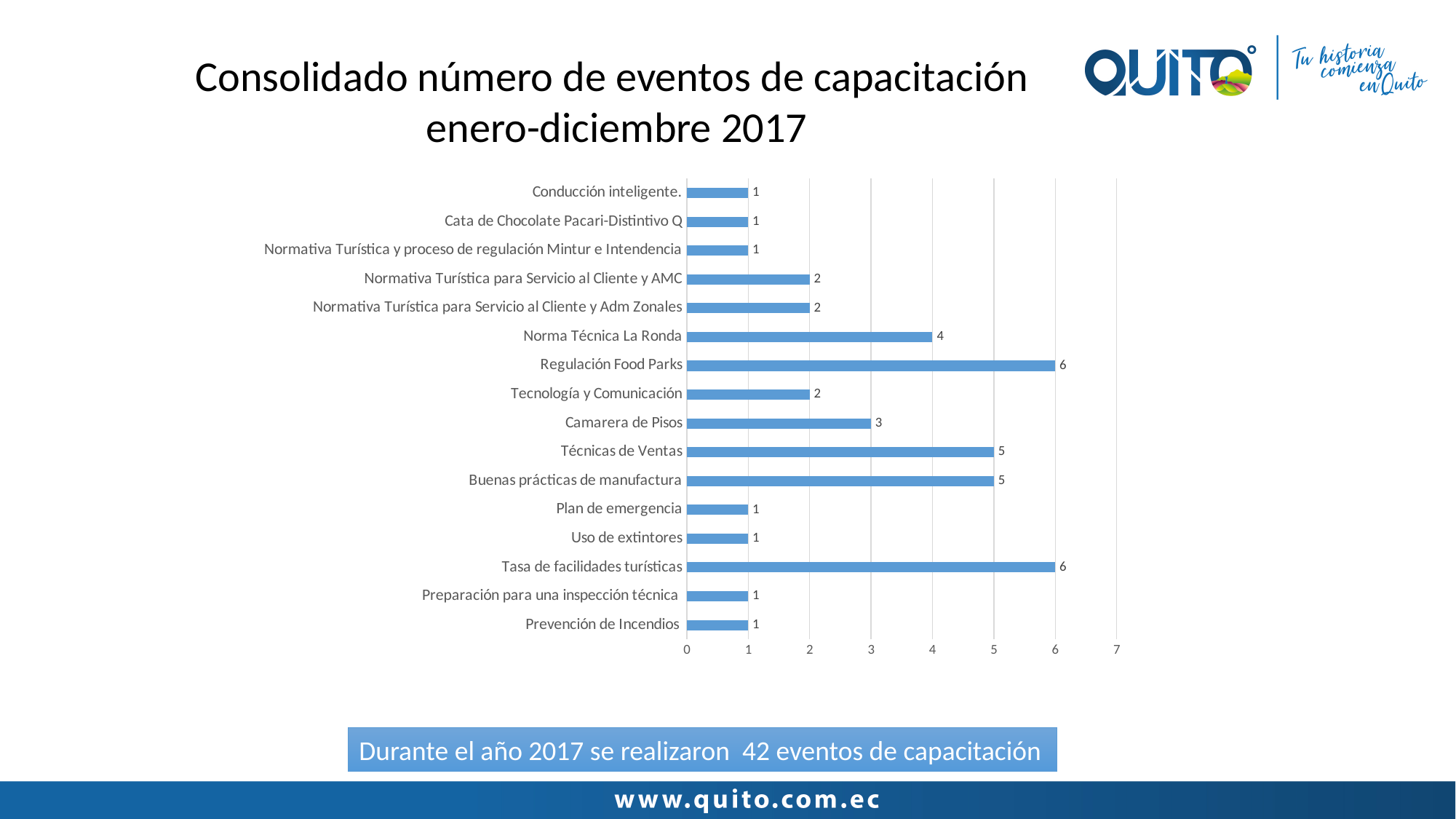

Consolidado número de eventos de capacitación
enero-diciembre 2017

### Chart

| Category | número de eventos de capacitación |
|---|---|
| Prevención de Incendios  | 1.0 |
| Preparación para una inspección técnica  | 1.0 |
| Tasa de facilidades turísticas | 6.0 |
| Uso de extintores | 1.0 |
| Plan de emergencia | 1.0 |
| Buenas prácticas de manufactura | 5.0 |
| Técnicas de Ventas | 5.0 |
| Camarera de Pisos | 3.0 |
| Tecnología y Comunicación | 2.0 |
| Regulación Food Parks | 6.0 |
| Norma Técnica La Ronda | 4.0 |
| Normativa Turística para Servicio al Cliente y Adm Zonales | 2.0 |
| Normativa Turística para Servicio al Cliente y AMC | 2.0 |
| Normativa Turística y proceso de regulación Mintur e Intendencia | 1.0 |
| Cata de Chocolate Pacari-Distintivo Q | 1.0 |
| Conducción inteligente. | 1.0 |
Durante el año 2017 se realizaron  42 eventos de capacitación